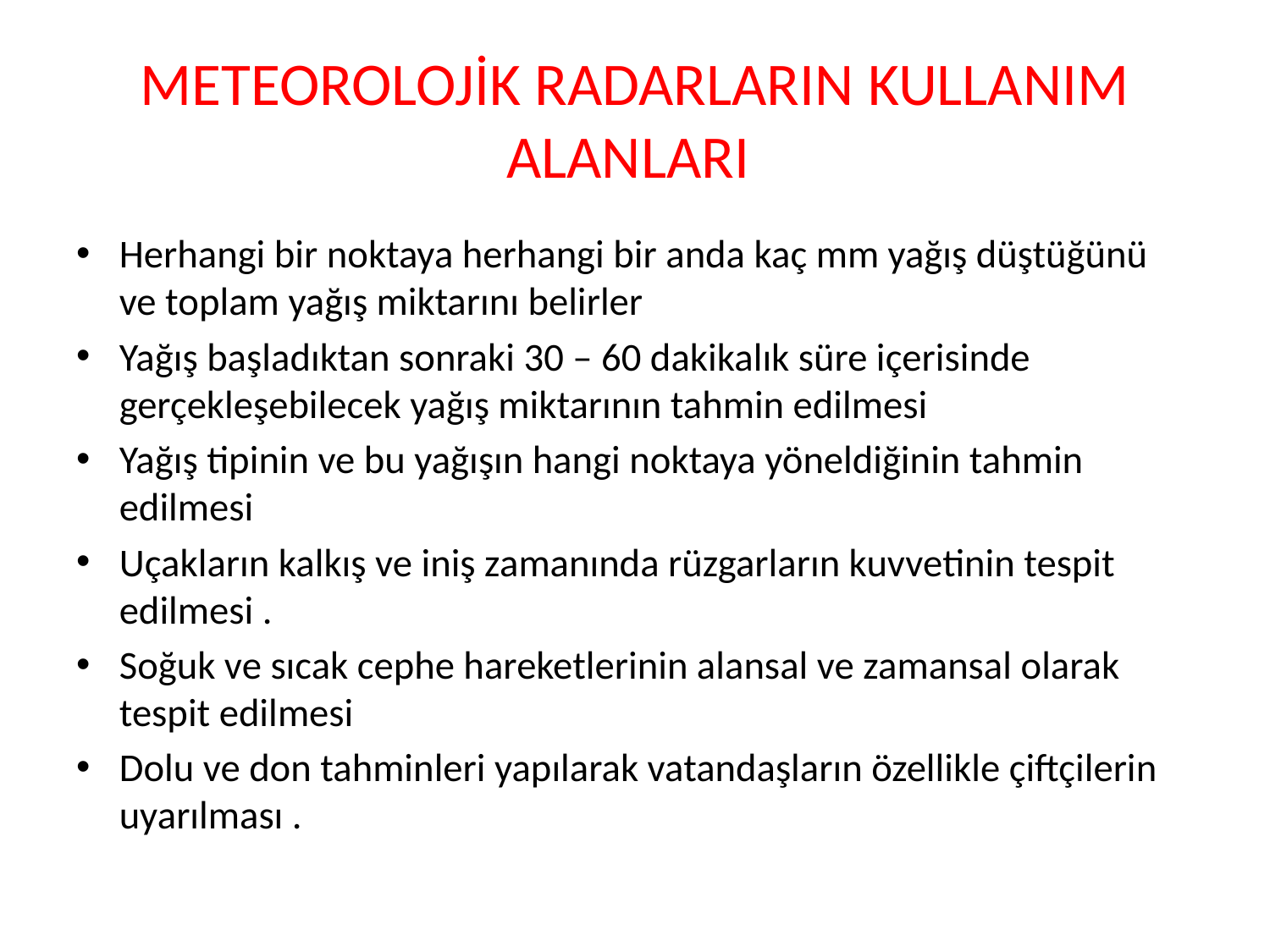

# METEOROLOJİK RADARLARIN KULLANIM ALANLARI
Herhangi bir noktaya herhangi bir anda kaç mm yağış düştüğünü ve toplam yağış miktarını belirler
Yağış başladıktan sonraki 30 – 60 dakikalık süre içerisinde gerçekleşebilecek yağış miktarının tahmin edilmesi
Yağış tipinin ve bu yağışın hangi noktaya yöneldiğinin tahmin edilmesi
Uçakların kalkış ve iniş zamanında rüzgarların kuvvetinin tespit edilmesi .
Soğuk ve sıcak cephe hareketlerinin alansal ve zamansal olarak tespit edilmesi
Dolu ve don tahminleri yapılarak vatandaşların özellikle çiftçilerin uyarılması .